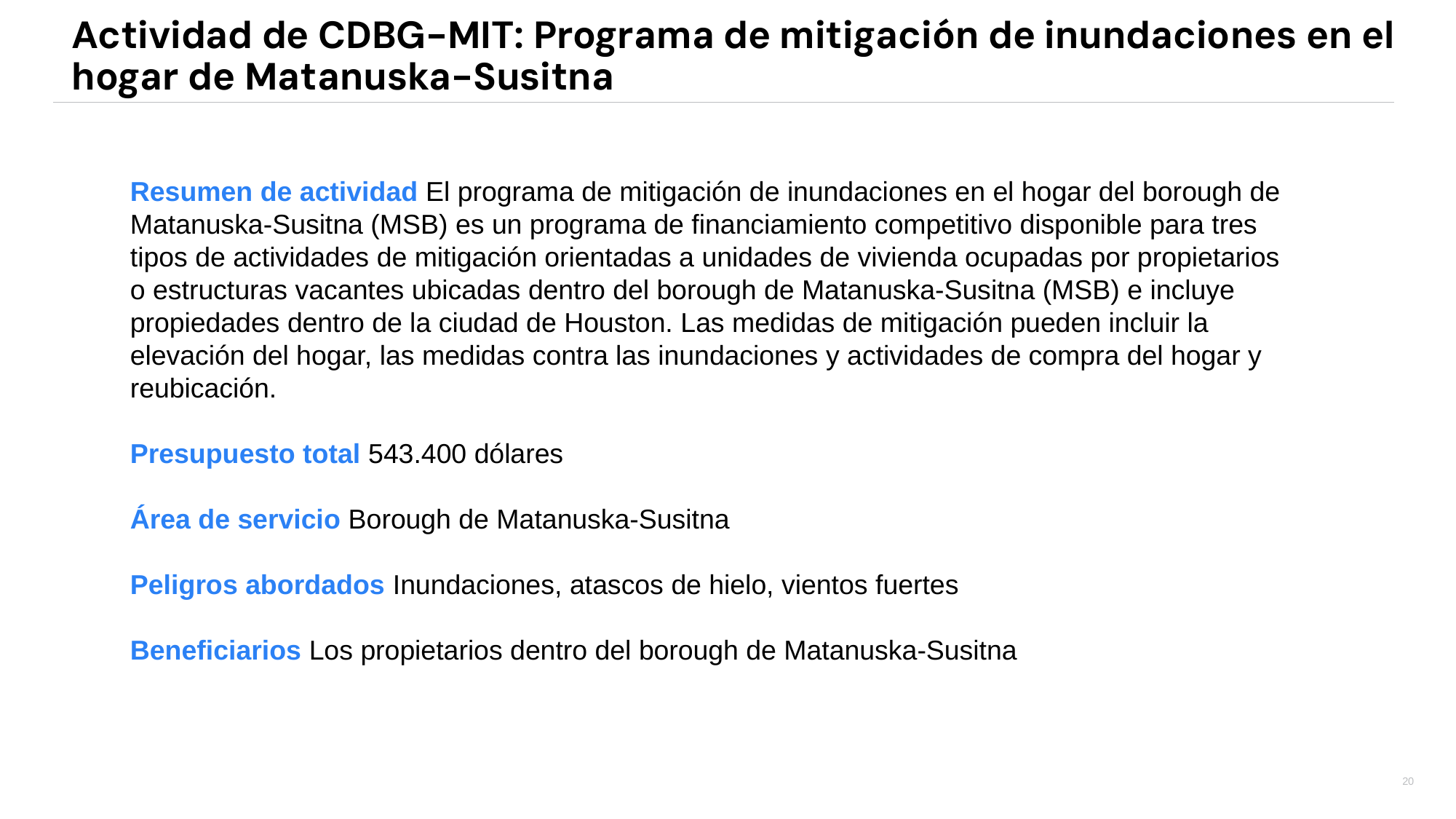

# Actividad de CDBG-MIT: Programa de mitigación de inundaciones en el hogar de Matanuska-Susitna
Resumen de actividad El programa de mitigación de inundaciones en el hogar del borough de Matanuska-Susitna (MSB) es un programa de financiamiento competitivo disponible para tres tipos de actividades de mitigación orientadas a unidades de vivienda ocupadas por propietarios o estructuras vacantes ubicadas dentro del borough de Matanuska-Susitna (MSB) e incluye propiedades dentro de la ciudad de Houston. Las medidas de mitigación pueden incluir la elevación del hogar, las medidas contra las inundaciones y actividades de compra del hogar y reubicación.

Presupuesto total 543.400 dólares

Área de servicio Borough de Matanuska-Susitna

Peligros abordados Inundaciones, atascos de hielo, vientos fuertes

Beneficiarios Los propietarios dentro del borough de Matanuska-Susitna

20